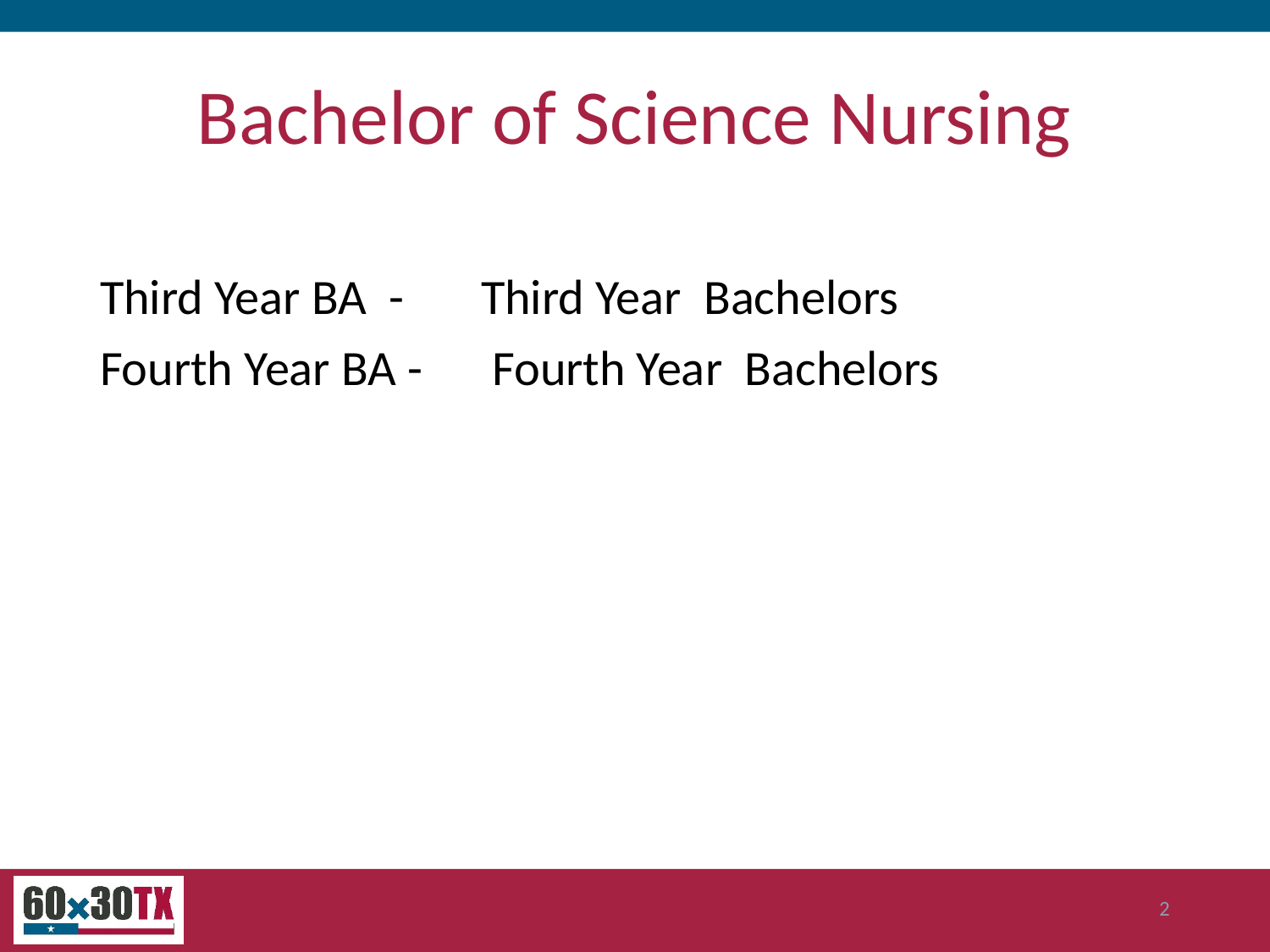

# Bachelor of Science Nursing

Third Year BA  -	Third Year  Bachelors
Fourth Year BA -	 Fourth Year  Bachelors

2